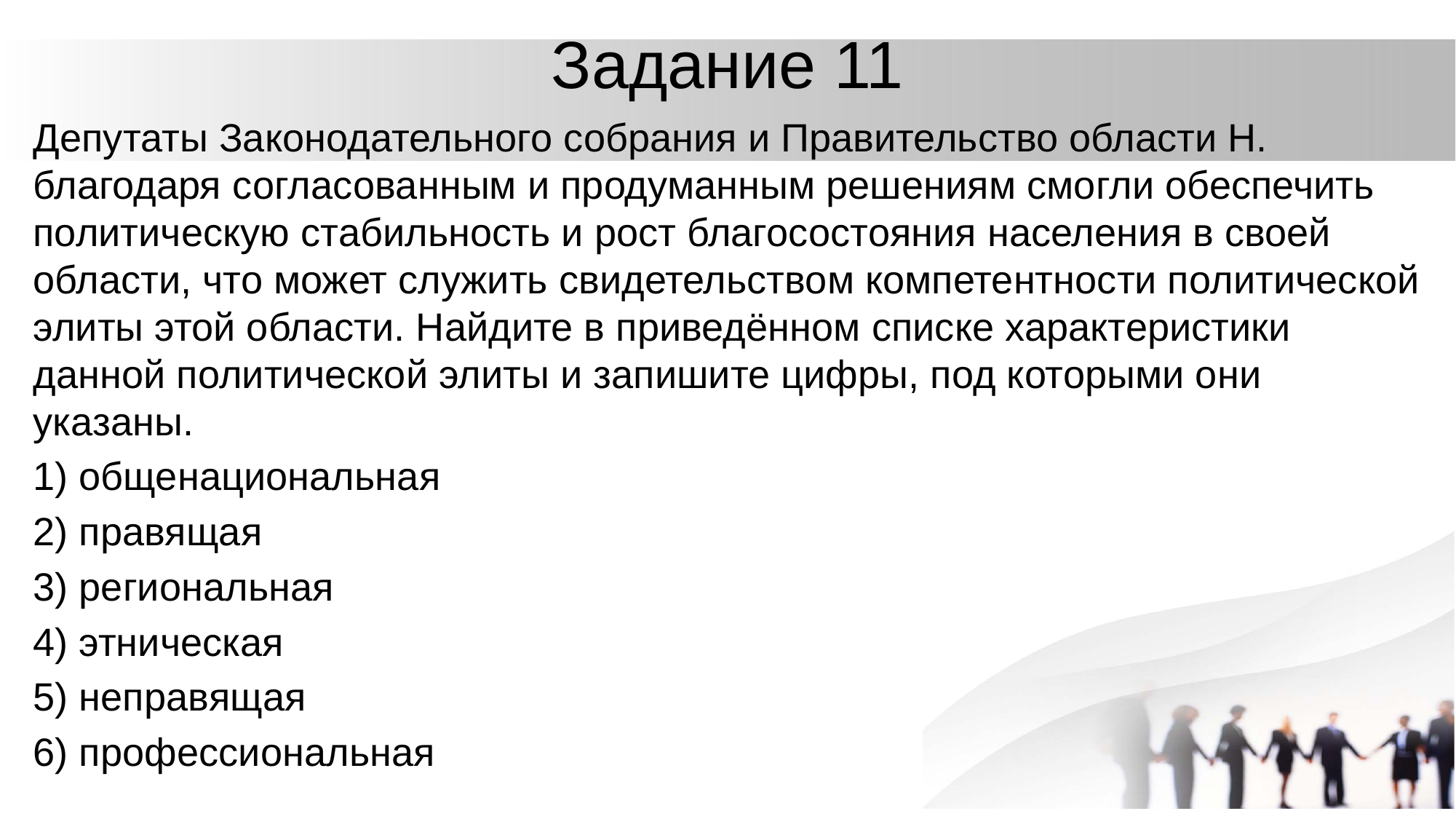

# Задание 11
Депутаты Законодательного собрания и Правительство области Н. благодаря согласованным и продуманным решениям смогли обеспечить политическую стабильность и рост благосостояния населения в своей области, что может служить свидетельством компетентности политической элиты этой области. Найдите в приведённом списке характеристики данной политической элиты и запишите цифры, под которыми они указаны.
1) общенациональная
2) правящая
3) региональная
4) этническая
5) неправящая
6) профессиональная